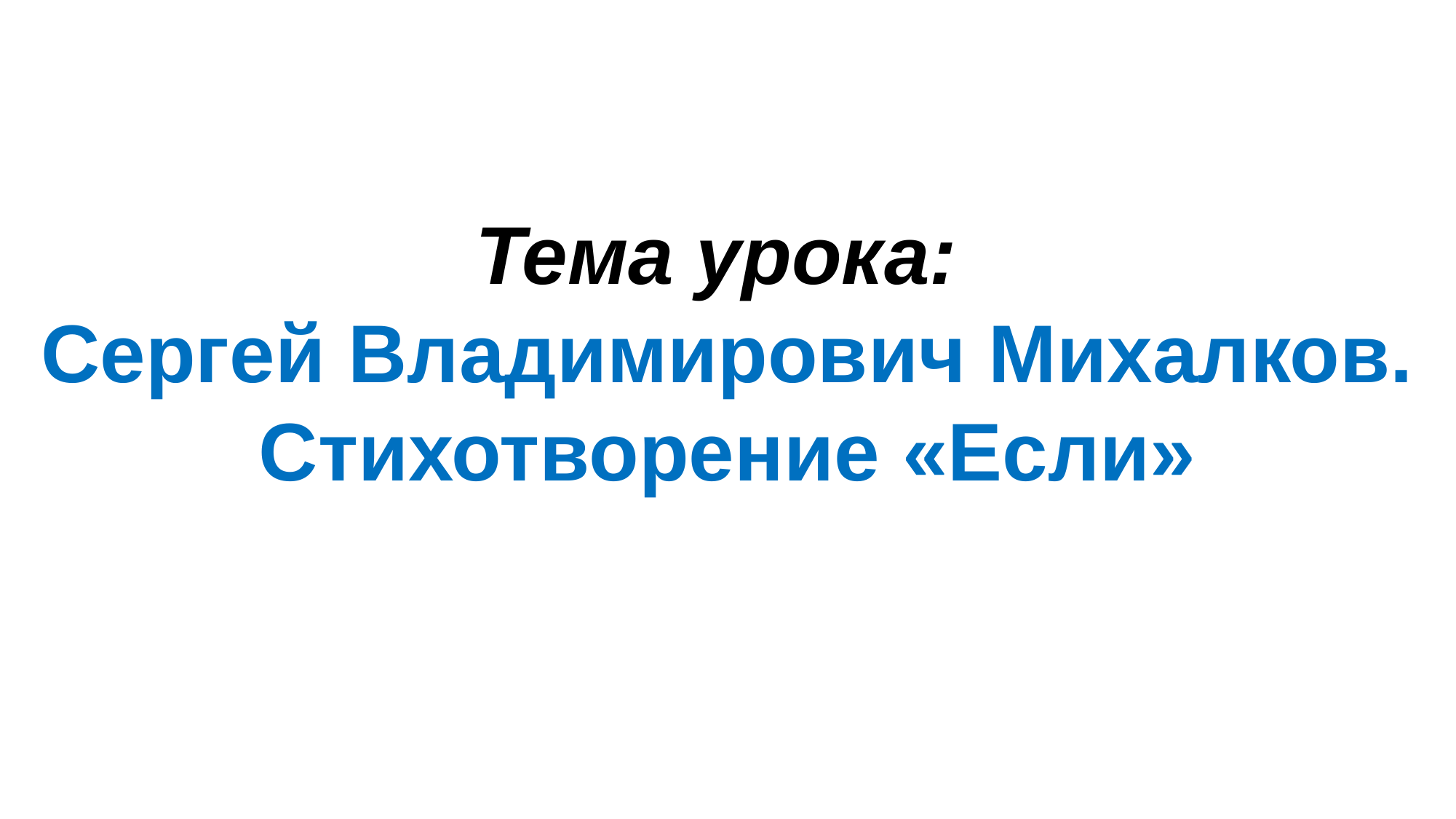

Тема урока:
Сергей Владимирович Михалков. Стихотворение «Если»